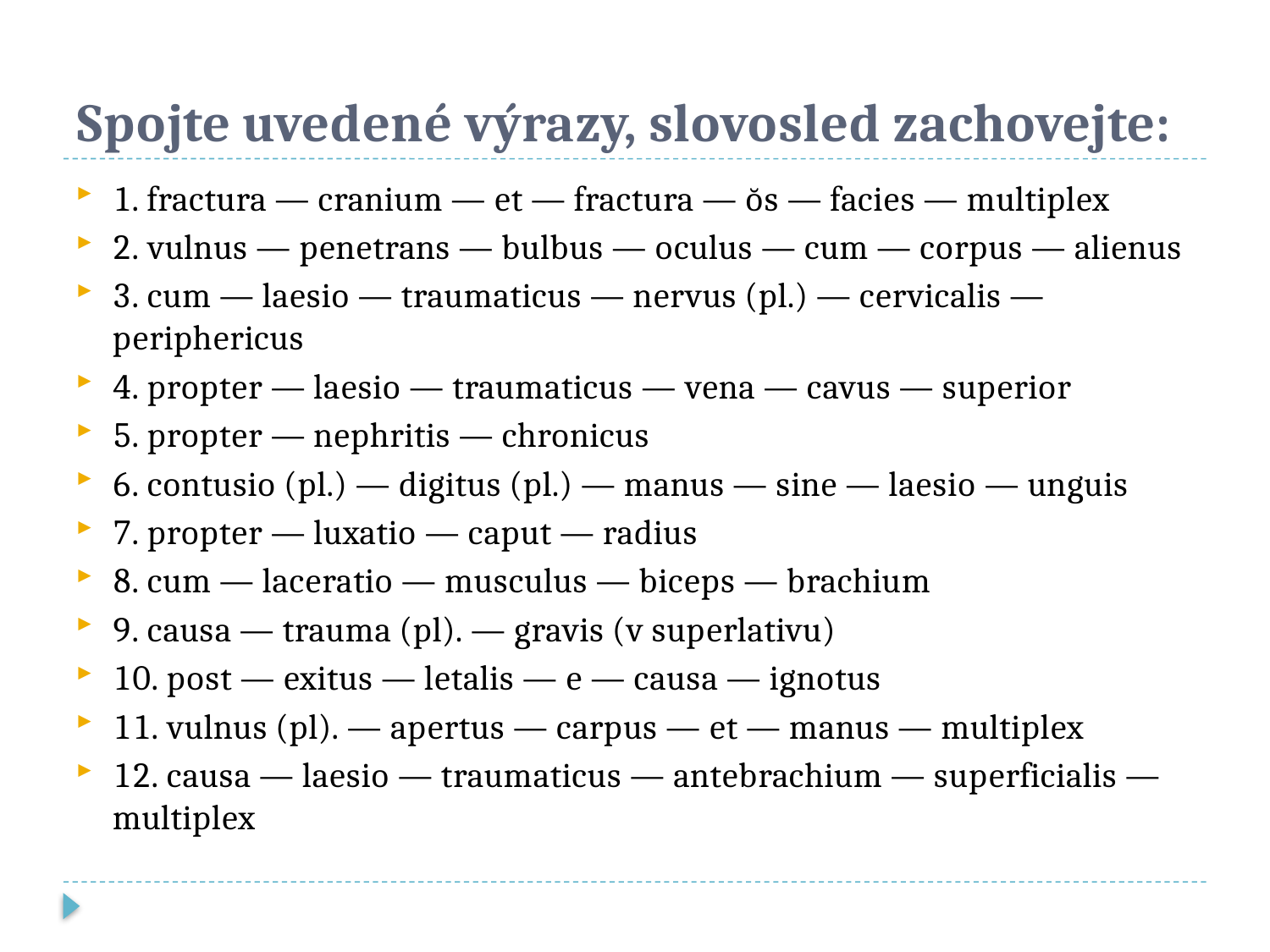

# Spojte uvedené výrazy, slovosled zachovejte:
1. fractura — cranium — et — fractura ­— ŏs ­— facies — multiplex
2. vulnus — penetrans — bulbus — oculus ­— cum — corpus — alienus
3. cum — laesio — traumaticus ­— nervus (pl.) — cervicalis — periphericus
4. propter — laesio — traumaticus ­— vena — ­cavus — superior
5. propter — nephritis — chronicus
6. contusio (pl.) — digitus (pl.) — manus — sine — laesio ­— unguis
7. propter — luxatio ­— caput — radius
8. cum — laceratio — musculus — biceps — brachium­
9. causa — trauma (pl). — gravis (v superlativu)
10. post — exitus — letalis — e — causa — ignotus
11. vulnus (pl). — apertus — carpus — et — manus — multiplex
12. causa — laesio ­— traumaticus — antebrachium — superficialis — multiplex